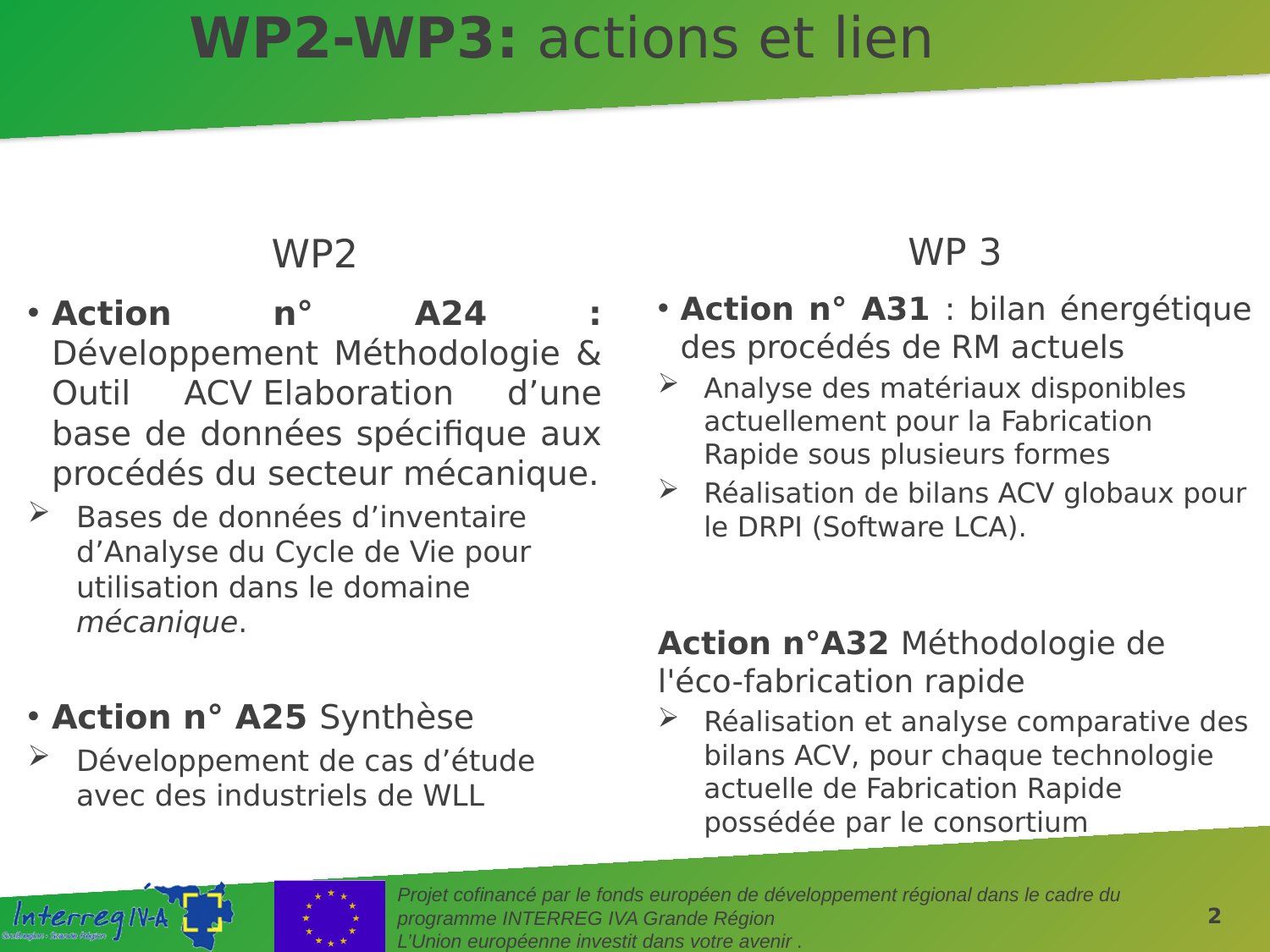

# WP2-WP3: actions et lien
WP2
Action n° A24 : Développement Méthodologie & Outil ACV Elaboration d’une base de données spécifique aux procédés du secteur mécanique.
Bases de données d’inventaire d’Analyse du Cycle de Vie pour utilisation dans le domaine mécanique.

Action n° A25 Synthèse
Développement de cas d’étude avec des industriels de WLL
WP 3
Action n° A31 : bilan énergétique des procédés de RM actuels
Analyse des matériaux disponibles actuellement pour la Fabrication Rapide sous plusieurs formes
Réalisation de bilans ACV globaux pour le DRPI (Software LCA).

Action n°A32 Méthodologie de l'éco-fabrication rapide
Réalisation et analyse comparative des bilans ACV, pour chaque technologie actuelle de Fabrication Rapide possédée par le consortium
2